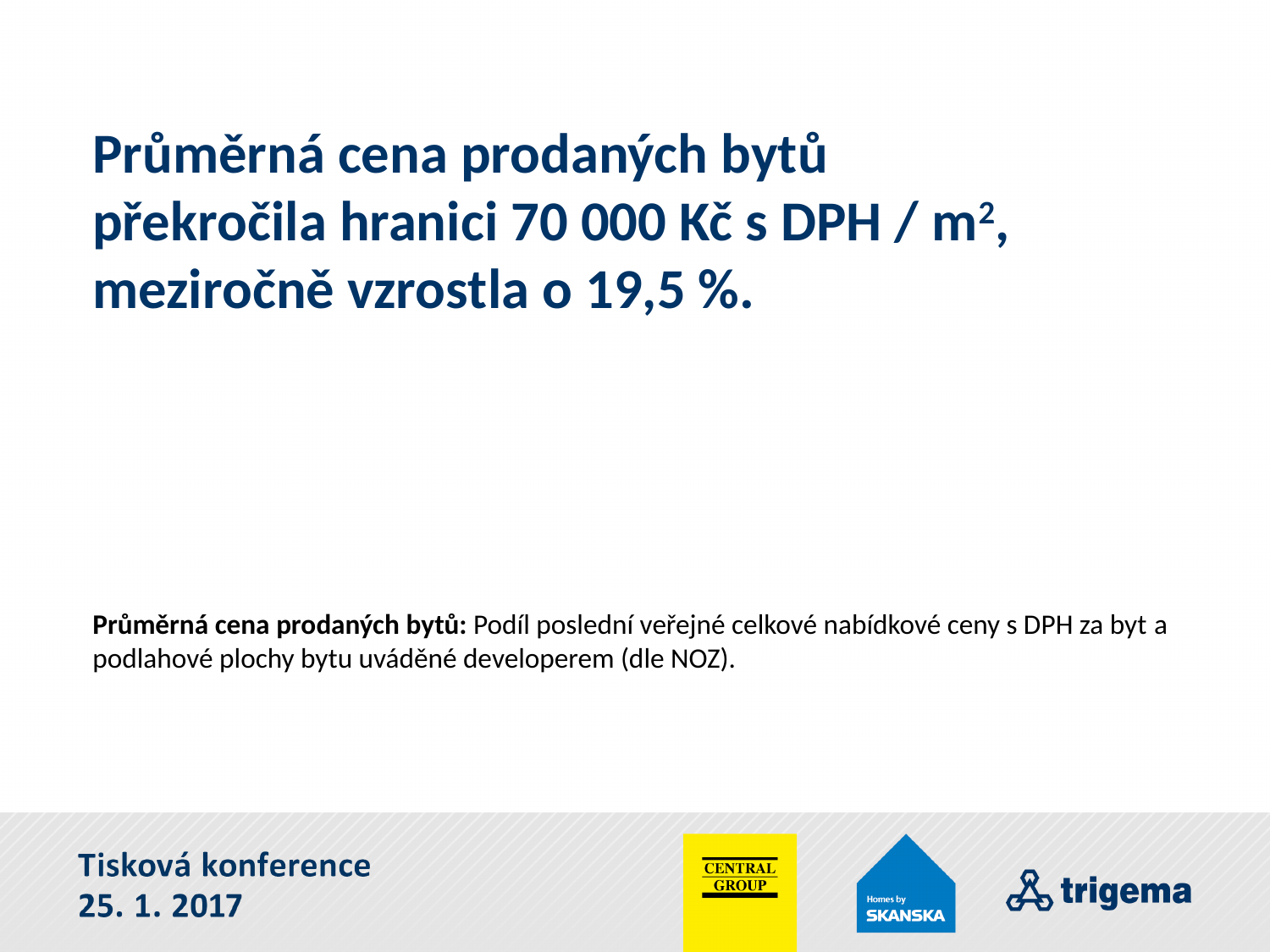

Průměrná cena prodaných bytů překročila hranici 70 000 Kč s DPH / m2, meziročně vzrostla o 19,5 %.
Průměrná cena prodaných bytů: Podíl poslední veřejné celkové nabídkové ceny s DPH za byt a podlahové plochy bytu uváděné developerem (dle NOZ).